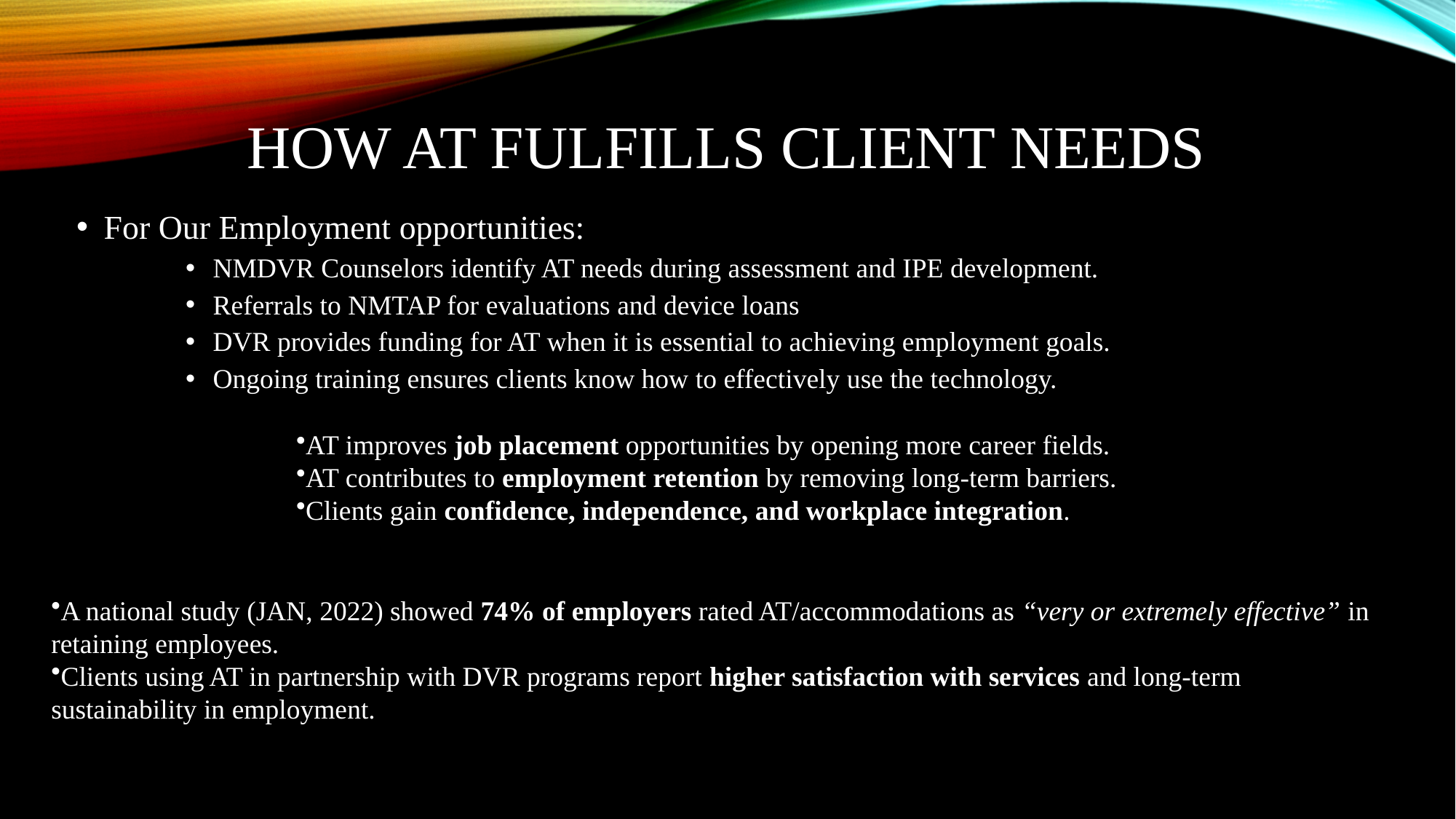

# How AT fulfills client needs
For Our Employment opportunities:
NMDVR Counselors identify AT needs during assessment and IPE development.
Referrals to NMTAP for evaluations and device loans
DVR provides funding for AT when it is essential to achieving employment goals.
Ongoing training ensures clients know how to effectively use the technology.

AT improves job placement opportunities by opening more career fields.
AT contributes to employment retention by removing long-term barriers.
Clients gain confidence, independence, and workplace integration.

A national study (JAN, 2022) showed 74% of employers rated AT/accommodations as “very or extremely effective” in retaining employees.
Clients using AT in partnership with DVR programs report higher satisfaction with services and long-term sustainability in employment.